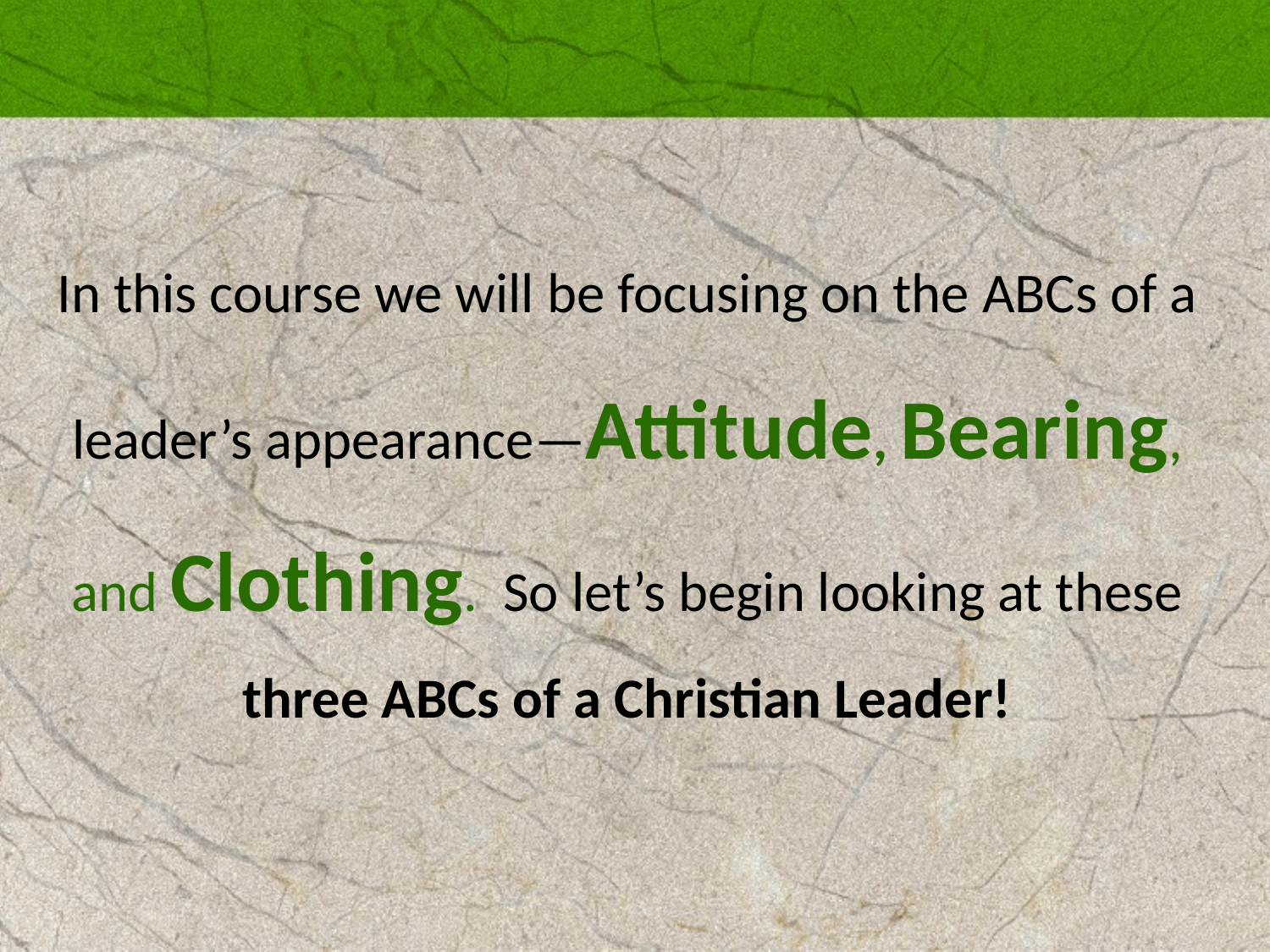

In this course we will be focusing on the ABCs of a leader’s appearance—Attitude, Bearing, and Clothing.  So let’s begin looking at these three ABCs of a Christian Leader!